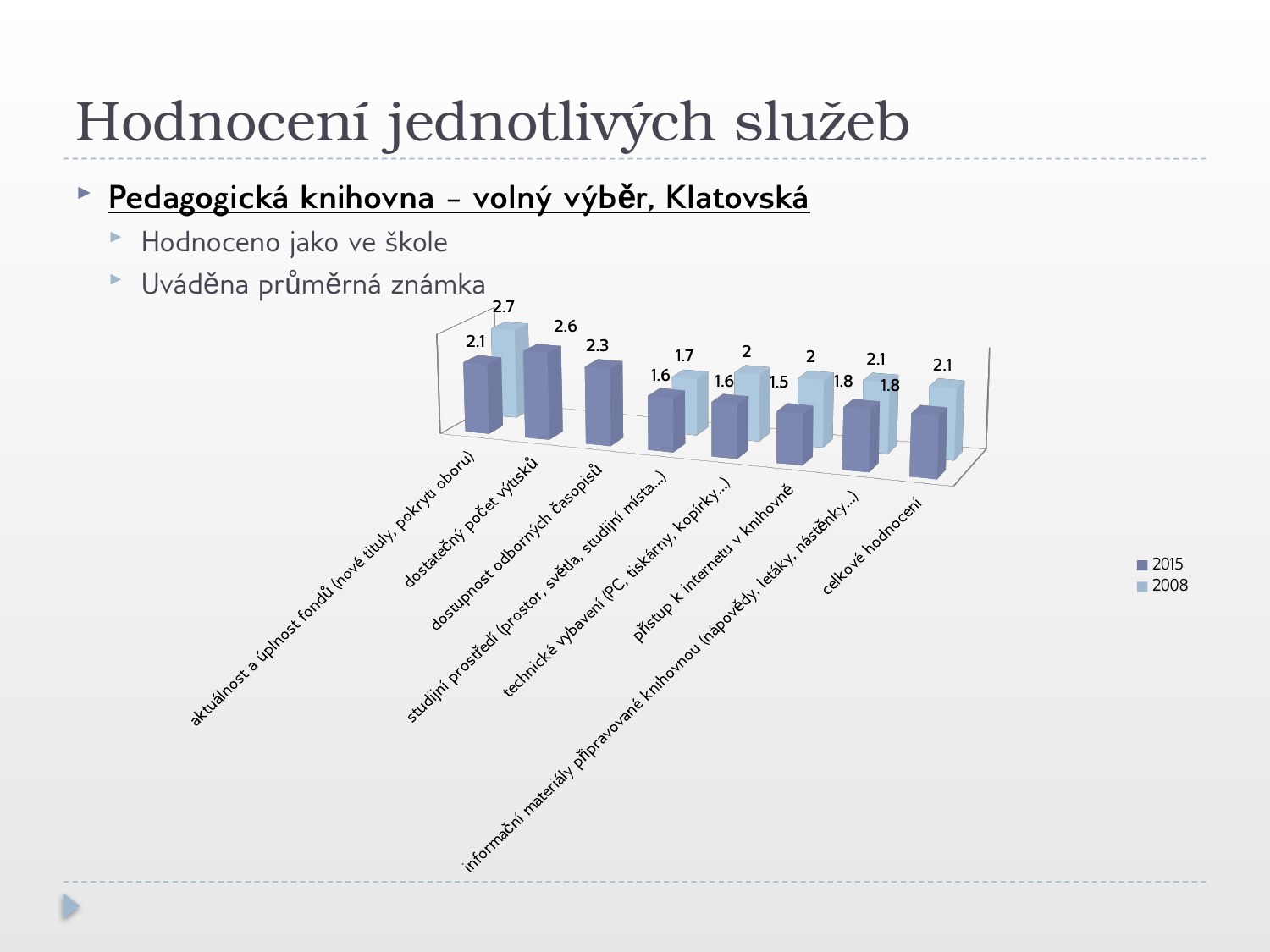

# Hodnocení jednotlivých služeb
Pedagogická knihovna – volný výběr, Klatovská
Hodnoceno jako ve škole
Uváděna průměrná známka

[unsupported chart]